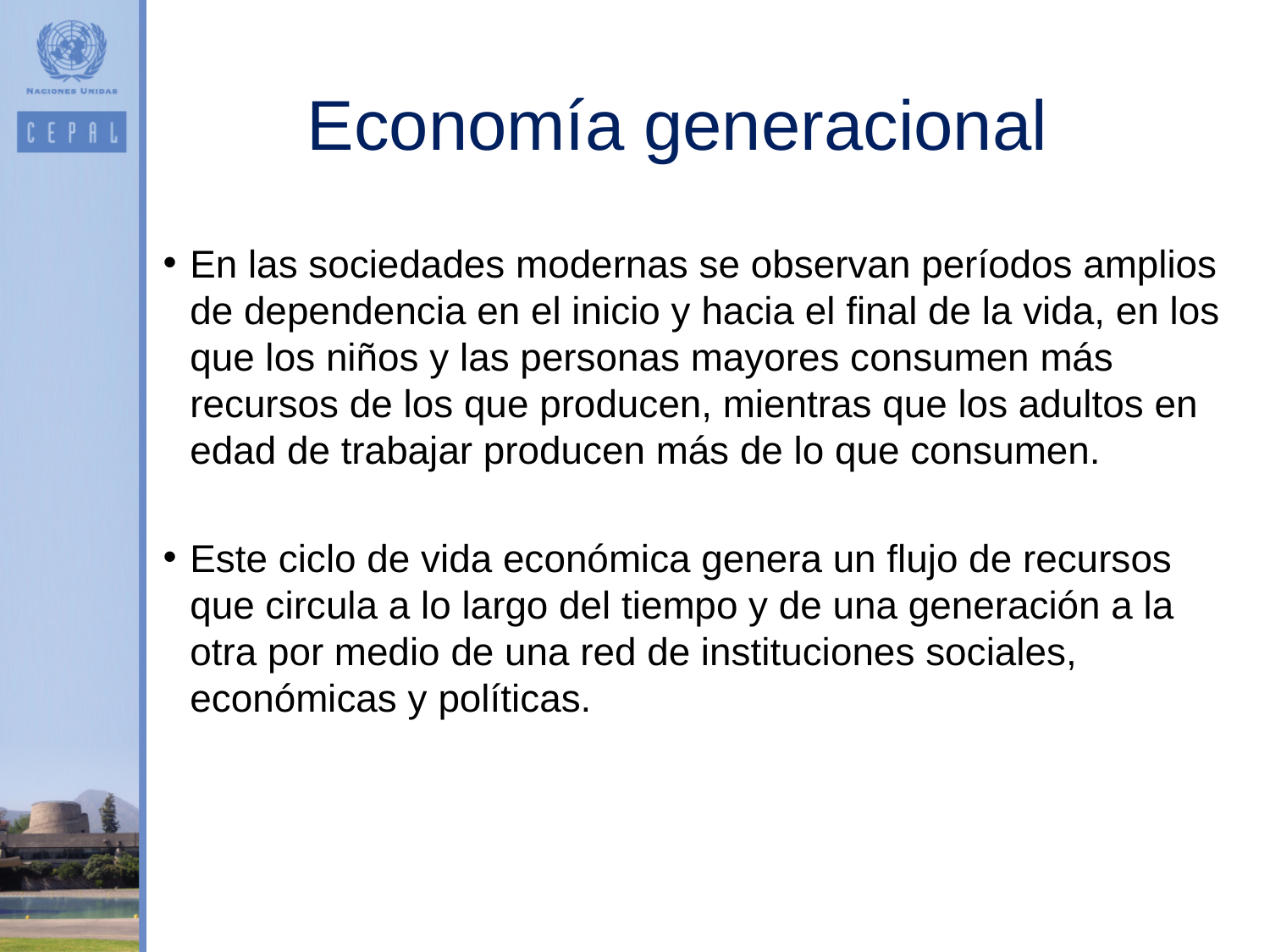

# Economía generacional
En las sociedades modernas se observan períodos amplios de dependencia en el inicio y hacia el final de la vida, en los que los niños y las personas mayores consumen más recursos de los que producen, mientras que los adultos en edad de trabajar producen más de lo que consumen.

Este ciclo de vida económica genera un flujo de recursos que circula a lo largo del tiempo y de una generación a la otra por medio de una red de instituciones sociales, económicas y políticas.